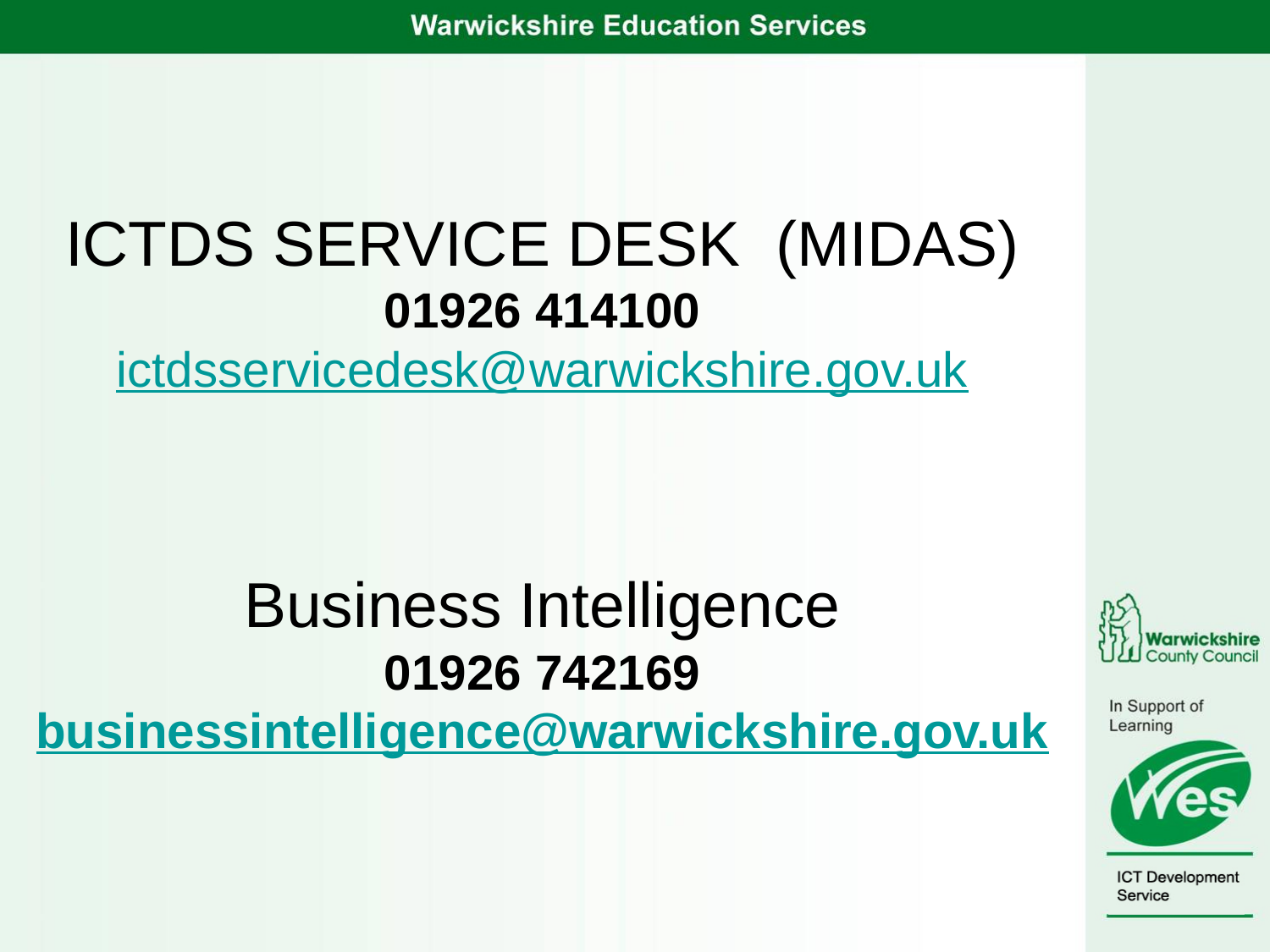

ICTDS SERVICE DESK  (MIDAS)
01926 414100
ictdsservicedesk@warwickshire.gov.uk

Business Intelligence
01926 742169
businessintelligence@warwickshire.gov.uk